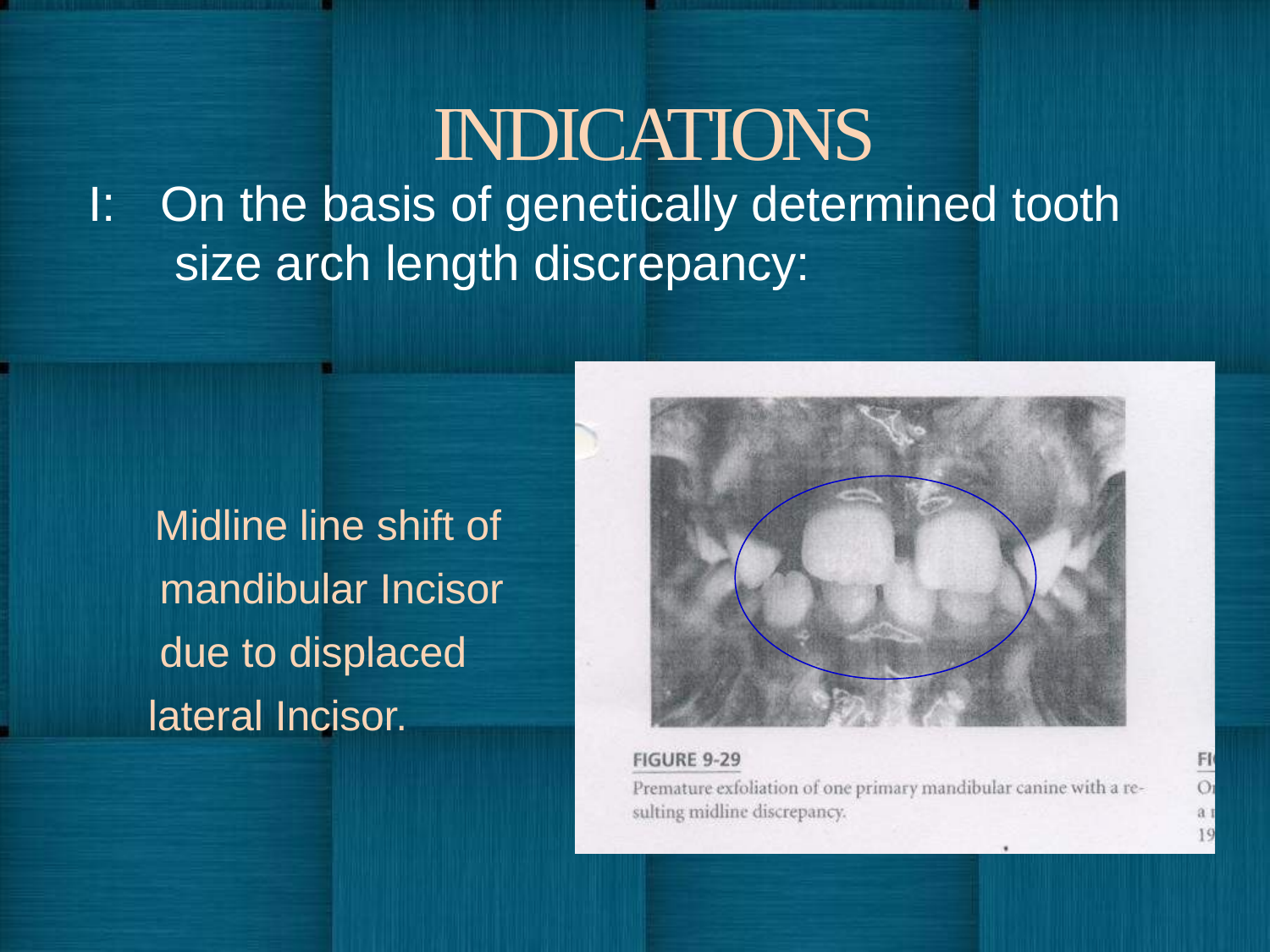

# INDICATIONS
I:	On the basis of genetically determined tooth  size arch length discrepancy:

Midline line shift of  mandibular Incisor  due to displaced  lateral Incisor.